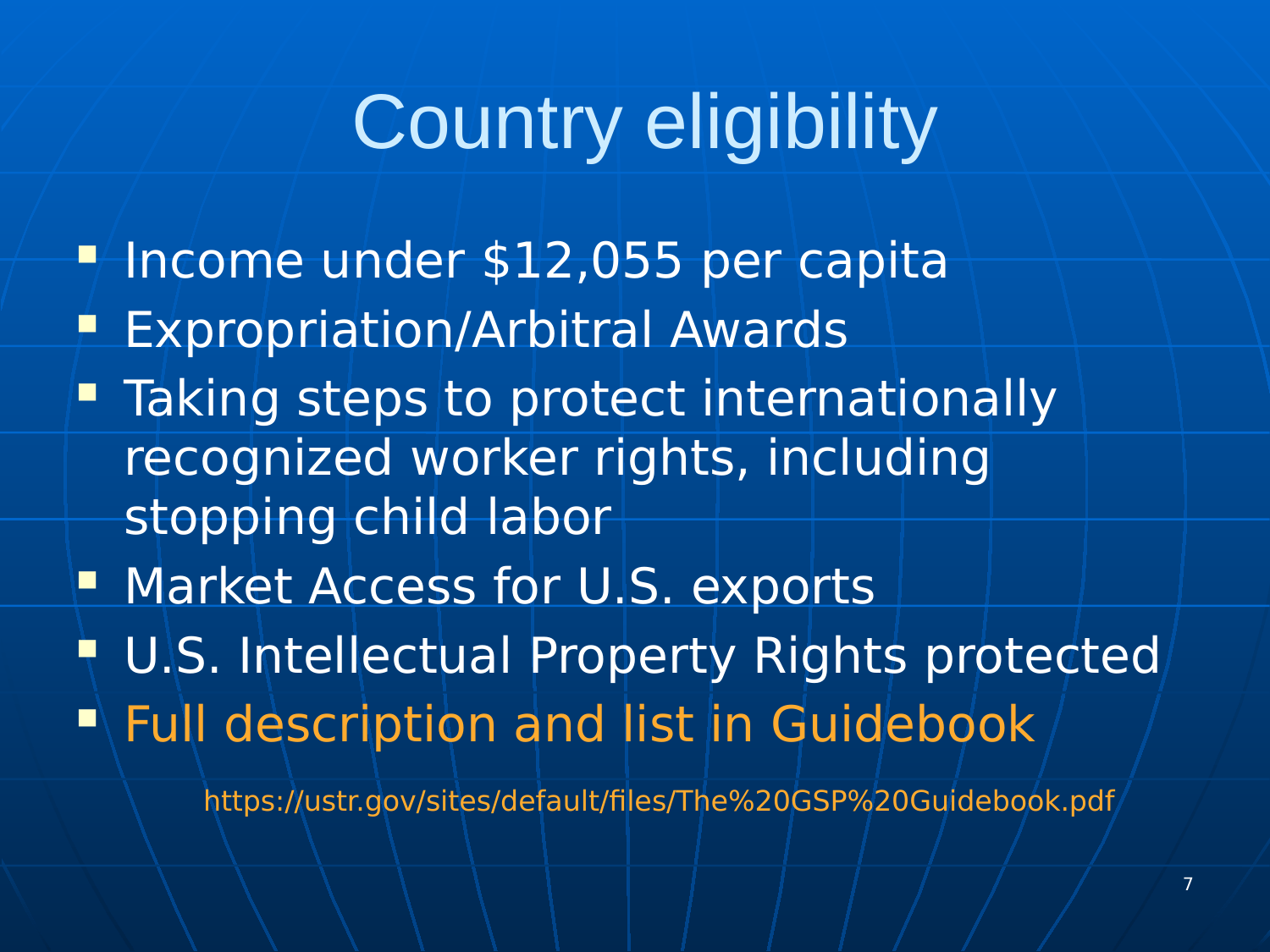

# Country eligibility
Income under $12,055 per capita
Expropriation/Arbitral Awards
Taking steps to protect internationally recognized worker rights, including stopping child labor
Market Access for U.S. exports
U.S. Intellectual Property Rights protected
Full description and list in Guidebook
	https://ustr.gov/sites/default/files/The%20GSP%20Guidebook.pdf
7